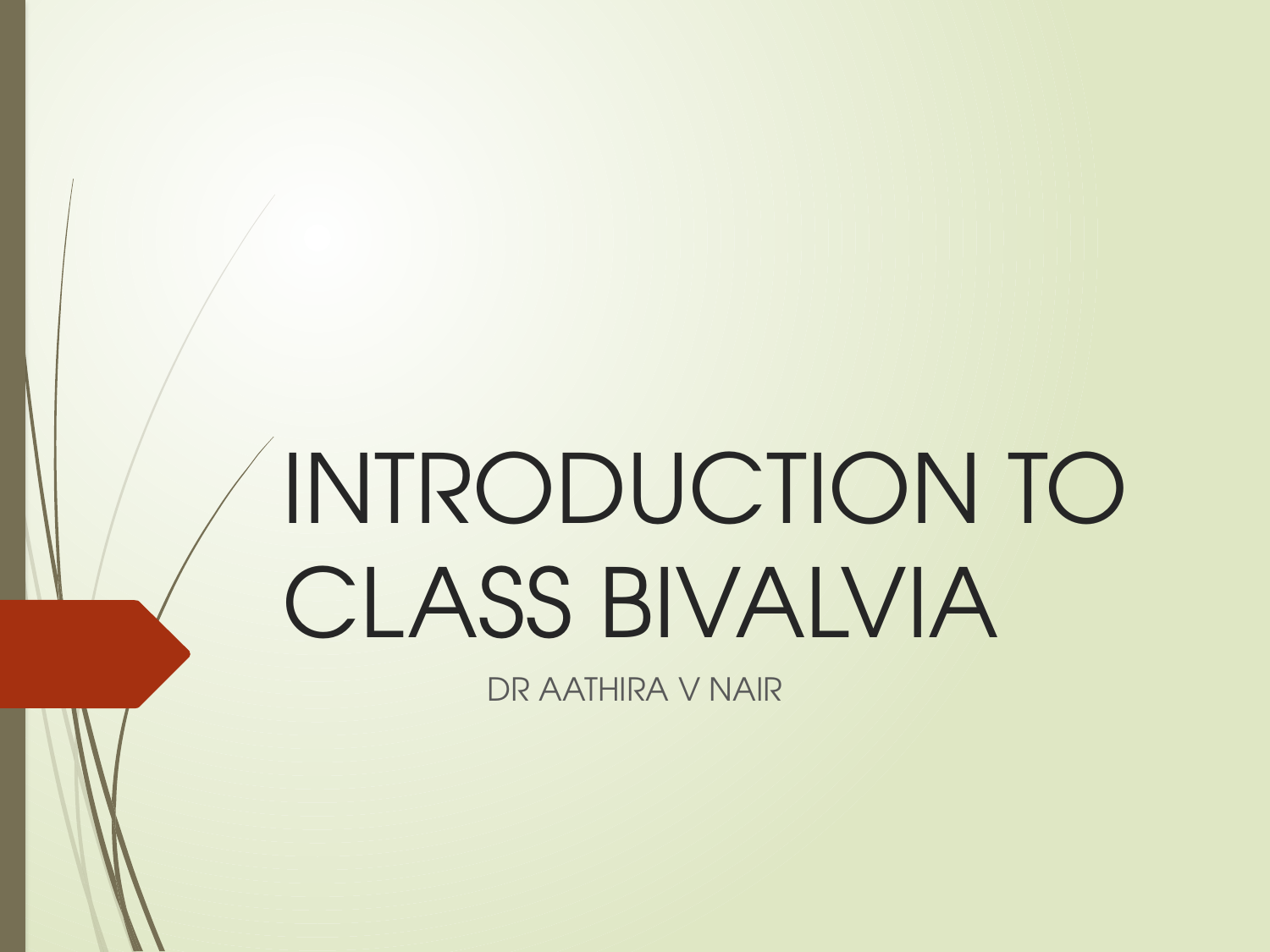

# INTRODUCTION TO CLASS BIVALVIA
                       DR AATHIRA V NAIR